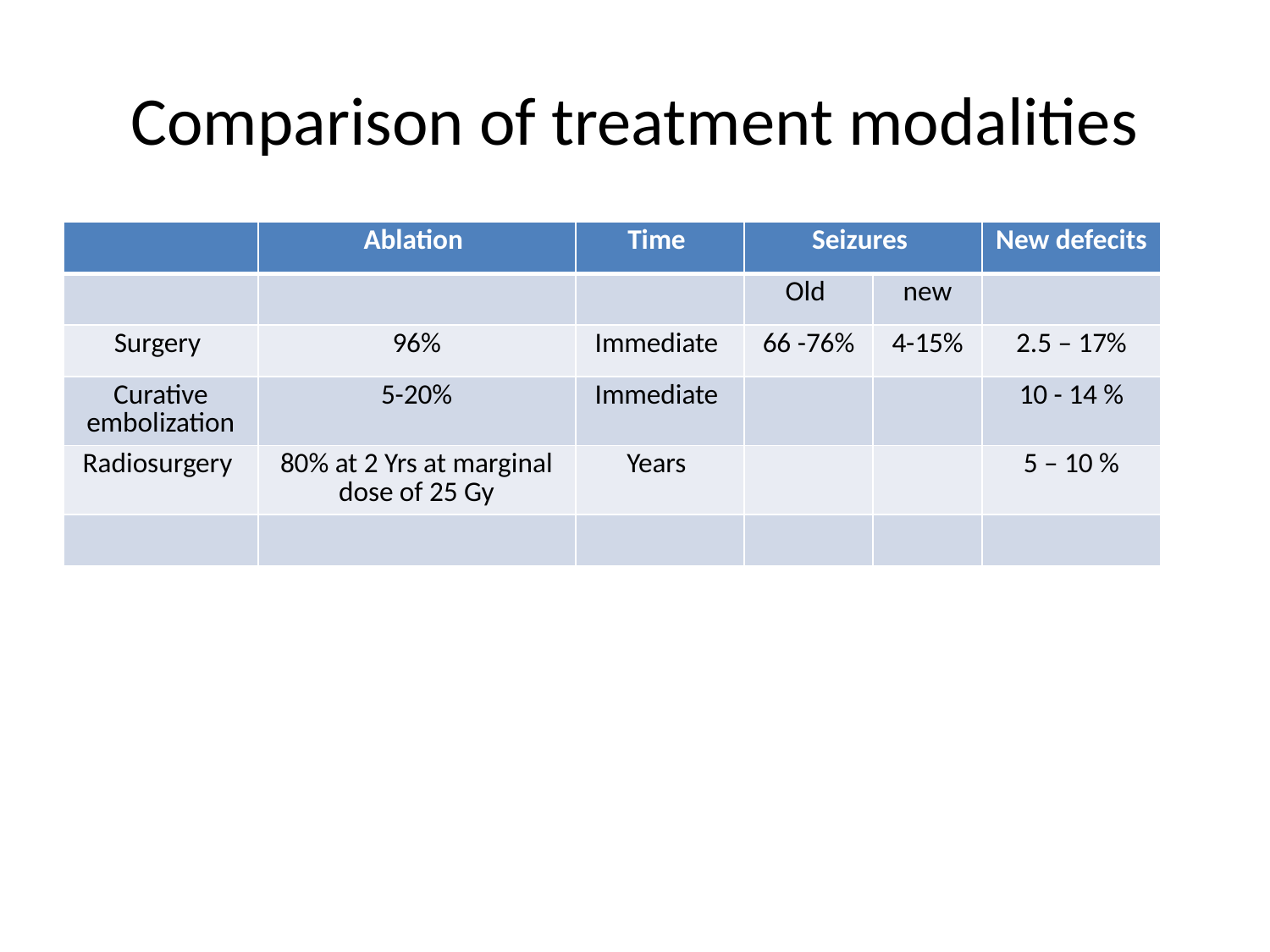

# Comparison of treatment modalities
|  | Ablation | Time | Seizures |  | New defecits |
| --- | --- | --- | --- | --- | --- |
|  |  |  | Old | new |  |
| Surgery | 96% | Immediate | 66 -76% | 4-15% | 2.5 – 17% |
| Curative embolization | 5-20% | Immediate |  |  | 10 - 14 % |
| Radiosurgery | 80% at 2 Yrs at marginal dose of 25 Gy | Years |  |  | 5 – 10 % |
|  |  |  |  |  |  |